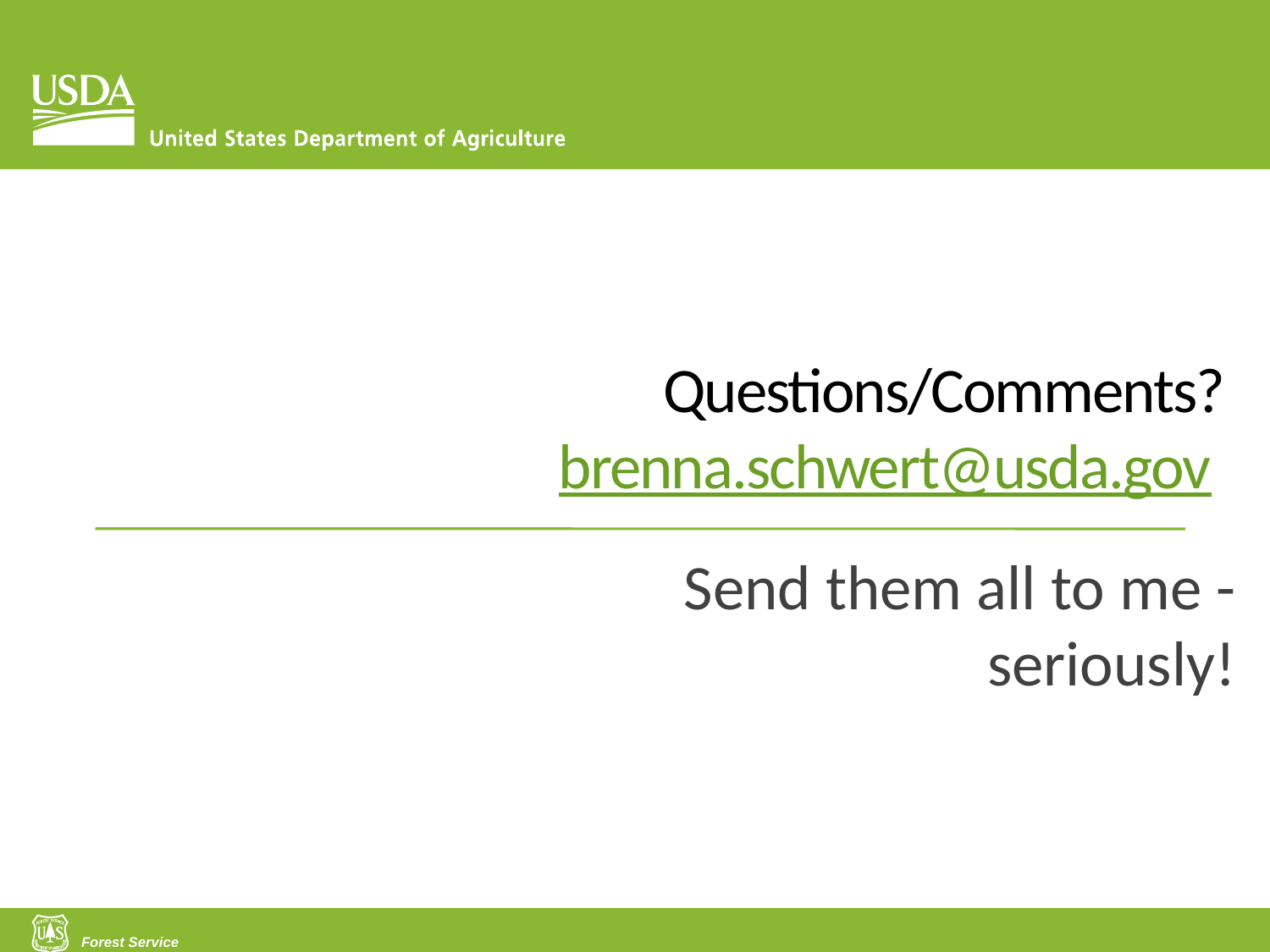

# Questions/Comments? brenna.schwert@usda.gov
Send them all to me - seriously!